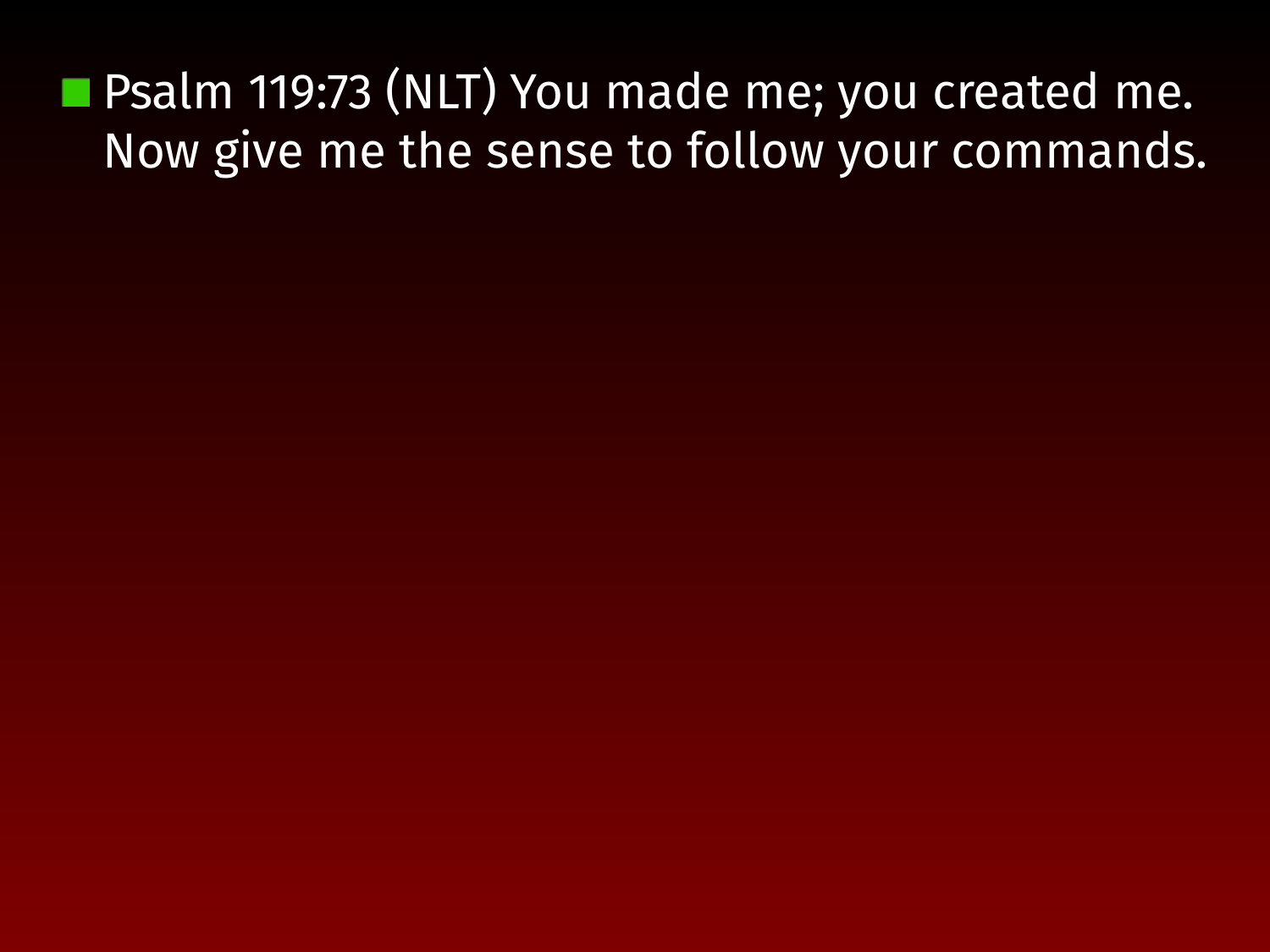

Psalm 119:73 (NLT) You made me; you created me. Now give me the sense to follow your commands.